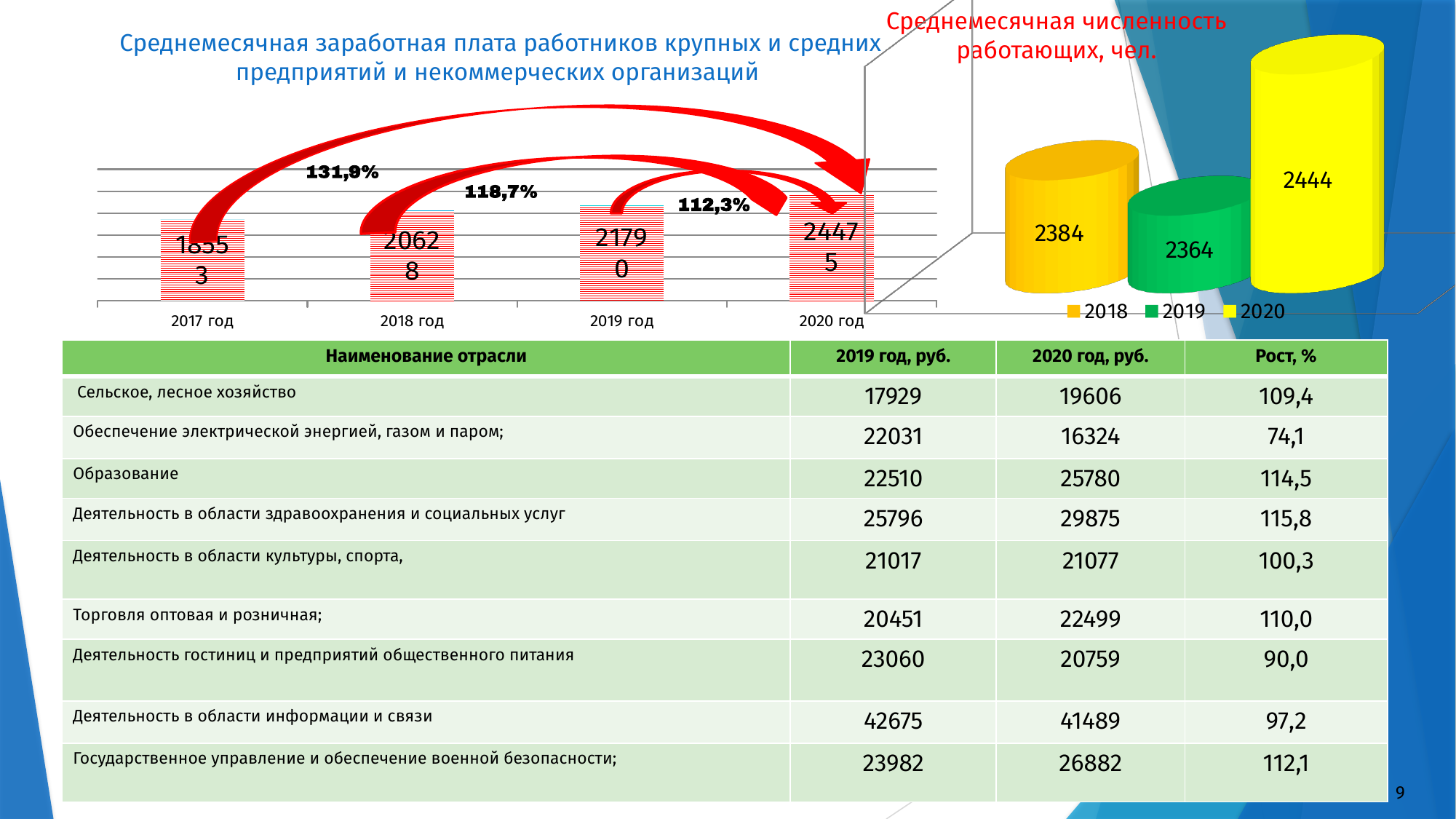

Среднемесячная численность работающих, чел.

[unsupported chart]

Среднемесячная заработная плата работников крупных и средних предприятий и некоммерческих организаций

### Chart

| Category | Ряд 1 | Ряд 2 | Ряд 3 |
|---|---|---|---|
| 2017 год | 18553.0 | 2.4 | 2.0 |
| 2018 год | 20628.0 | 4.4 | 2.0 |
| 2019 год | 21790.0 | 1.8 | 3.0 |
| 2020 год | 24475.0 | None | None |
112,3%
| Наименование отрасли | 2019 год, руб. | 2020 год, руб. | Рост, % |
| --- | --- | --- | --- |
| Сельское, лесное хозяйство | 17929 | 19606 | 109,4 |
| Обеспечение электрической энергией, газом и паром; | 22031 | 16324 | 74,1 |
| Образование | 22510 | 25780 | 114,5 |
| Деятельность в области здравоохранения и социальных услуг | 25796 | 29875 | 115,8 |
| Деятельность в области культуры, спорта, | 21017 | 21077 | 100,3 |
| Торговля оптовая и розничная; | 20451 | 22499 | 110,0 |
| Деятельность гостиниц и предприятий общественного питания | 23060 | 20759 | 90,0 |
| Деятельность в области информации и связи | 42675 | 41489 | 97,2 |
| Государственное управление и обеспечение военной безопасности; | 23982 | 26882 | 112,1 |
9